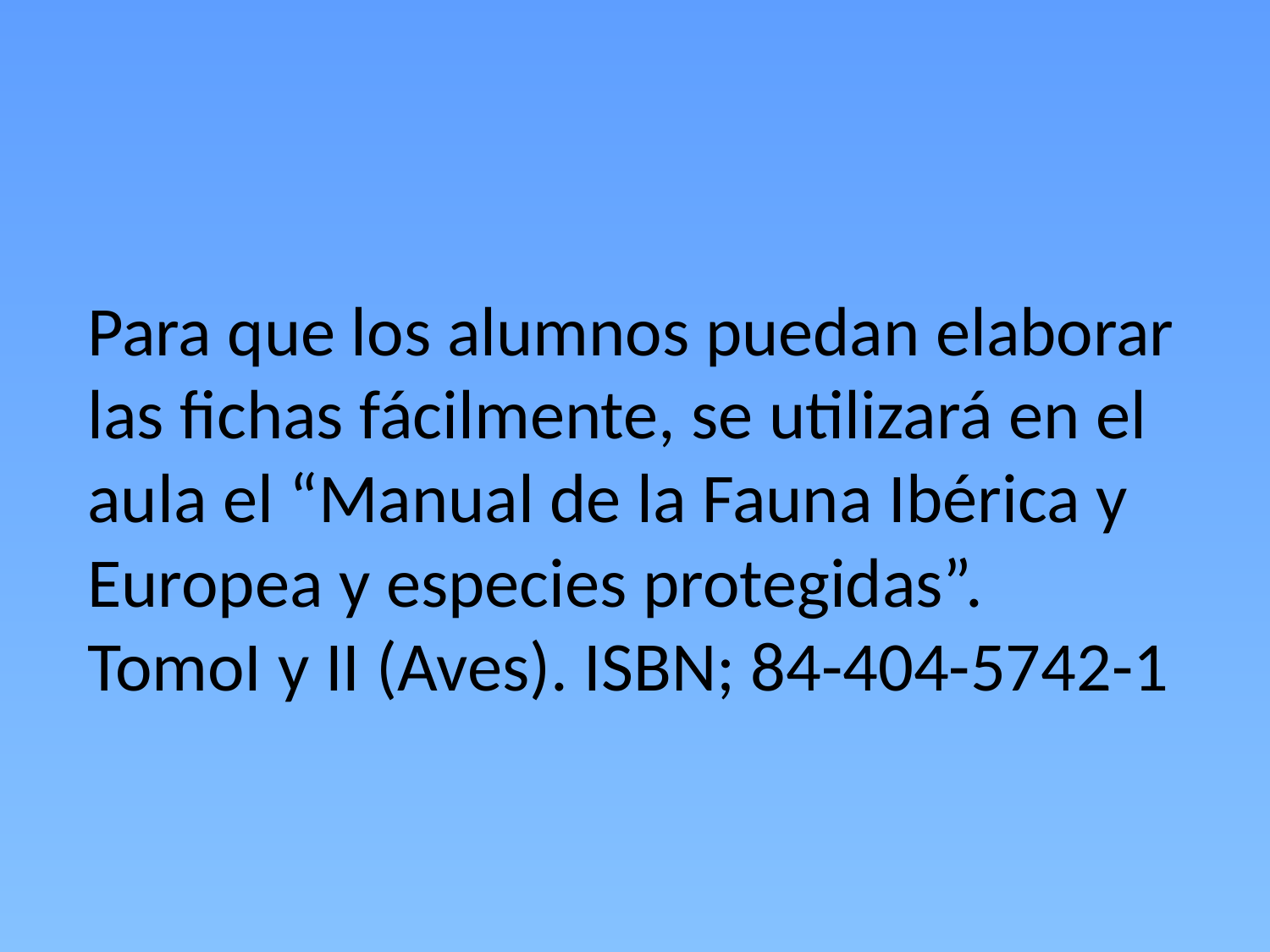

# Para que los alumnos puedan elaborar las fichas fácilmente, se utilizará en el aula el “Manual de la Fauna Ibérica y Europea y especies protegidas”. TomoI y II (Aves). ISBN; 84-404-5742-1